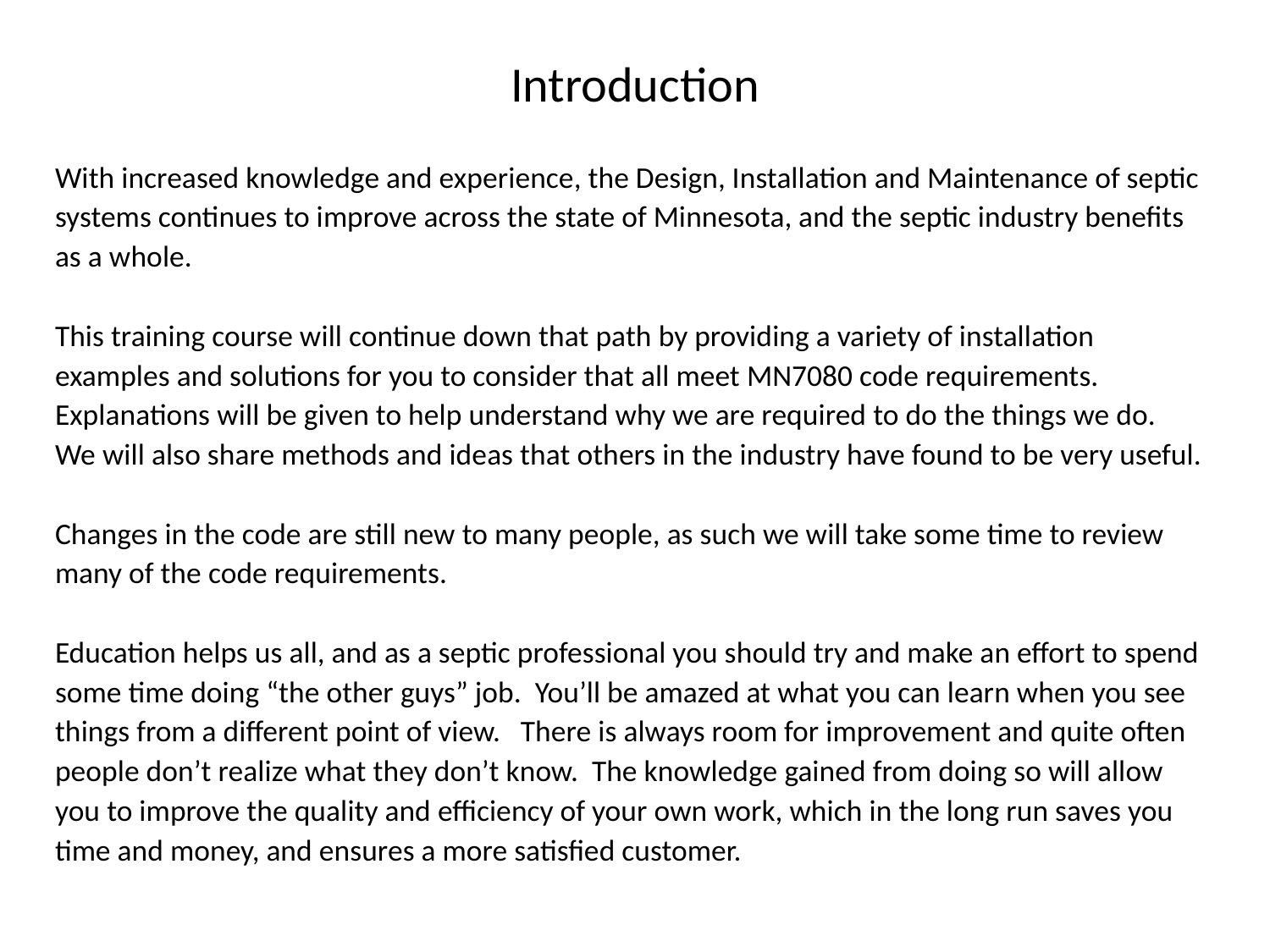

# Introduction
With increased knowledge and experience, the Design, Installation and Maintenance of septic systems continues to improve across the state of Minnesota, and the septic industry benefits as a whole.

This training course will continue down that path by providing a variety of installation examples and solutions for you to consider that all meet MN7080 code requirements.   Explanations will be given to help understand why we are required to do the things we do.
We will also share methods and ideas that others in the industry have found to be very useful.

Changes in the code are still new to many people, as such we will take some time to review many of the code requirements.

Education helps us all, and as a septic professional you should try and make an effort to spend some time doing “the other guys” job.  You’ll be amazed at what you can learn when you see things from a different point of view.   There is always room for improvement and quite often people don’t realize what they don’t know.  The knowledge gained from doing so will allow you to improve the quality and efficiency of your own work, which in the long run saves you time and money, and ensures a more satisfied customer.